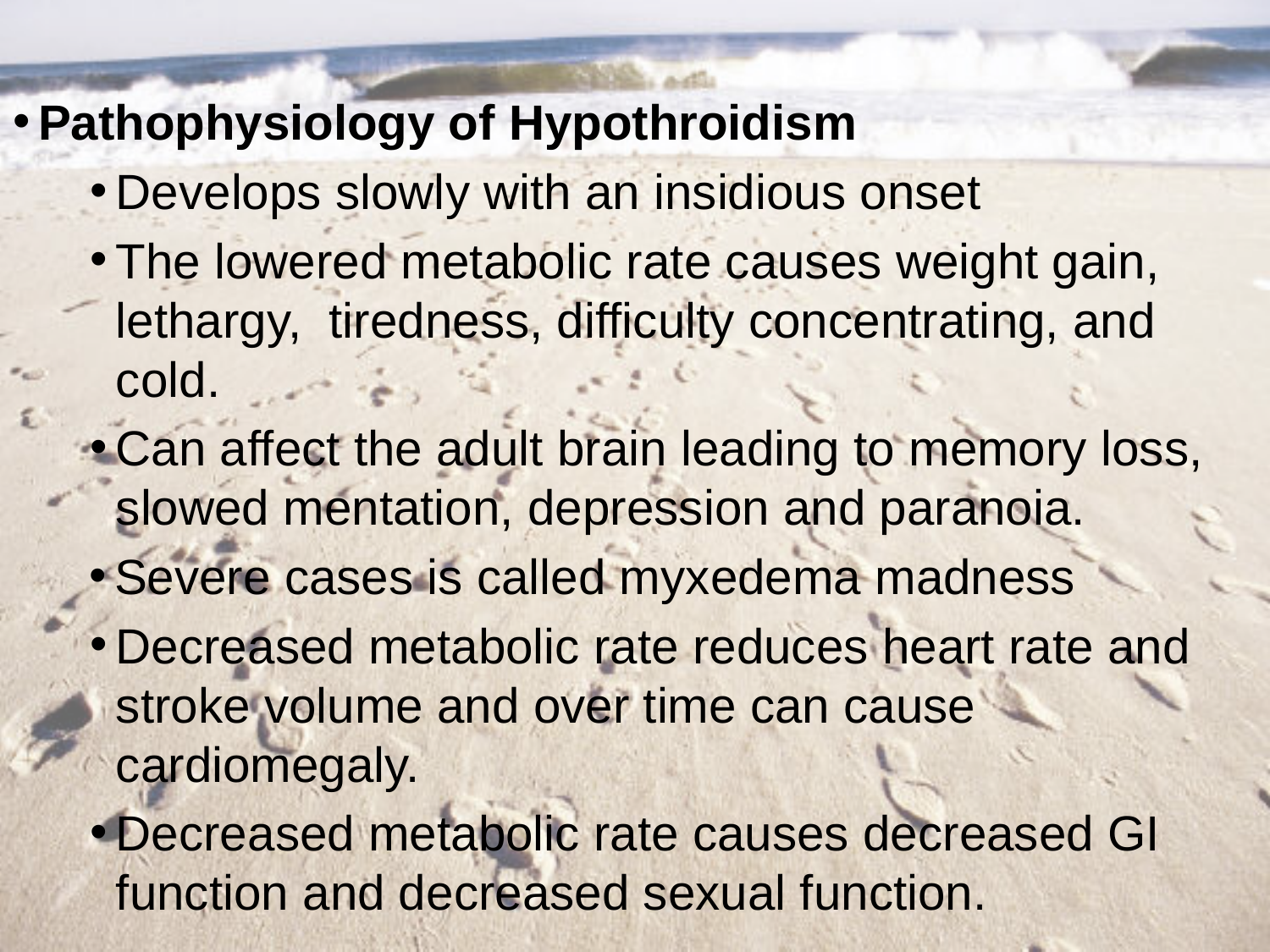

#
Pathophysiology of Hypothroidism
Develops slowly with an insidious onset
The lowered metabolic rate causes weight gain, lethargy,  tiredness, difficulty concentrating, and cold.
Can affect the adult brain leading to memory loss, slowed mentation, depression and paranoia.
Severe cases is called myxedema madness
Decreased metabolic rate reduces heart rate and stroke volume and over time can cause cardiomegaly.
Decreased metabolic rate causes decreased GI function and decreased sexual function.